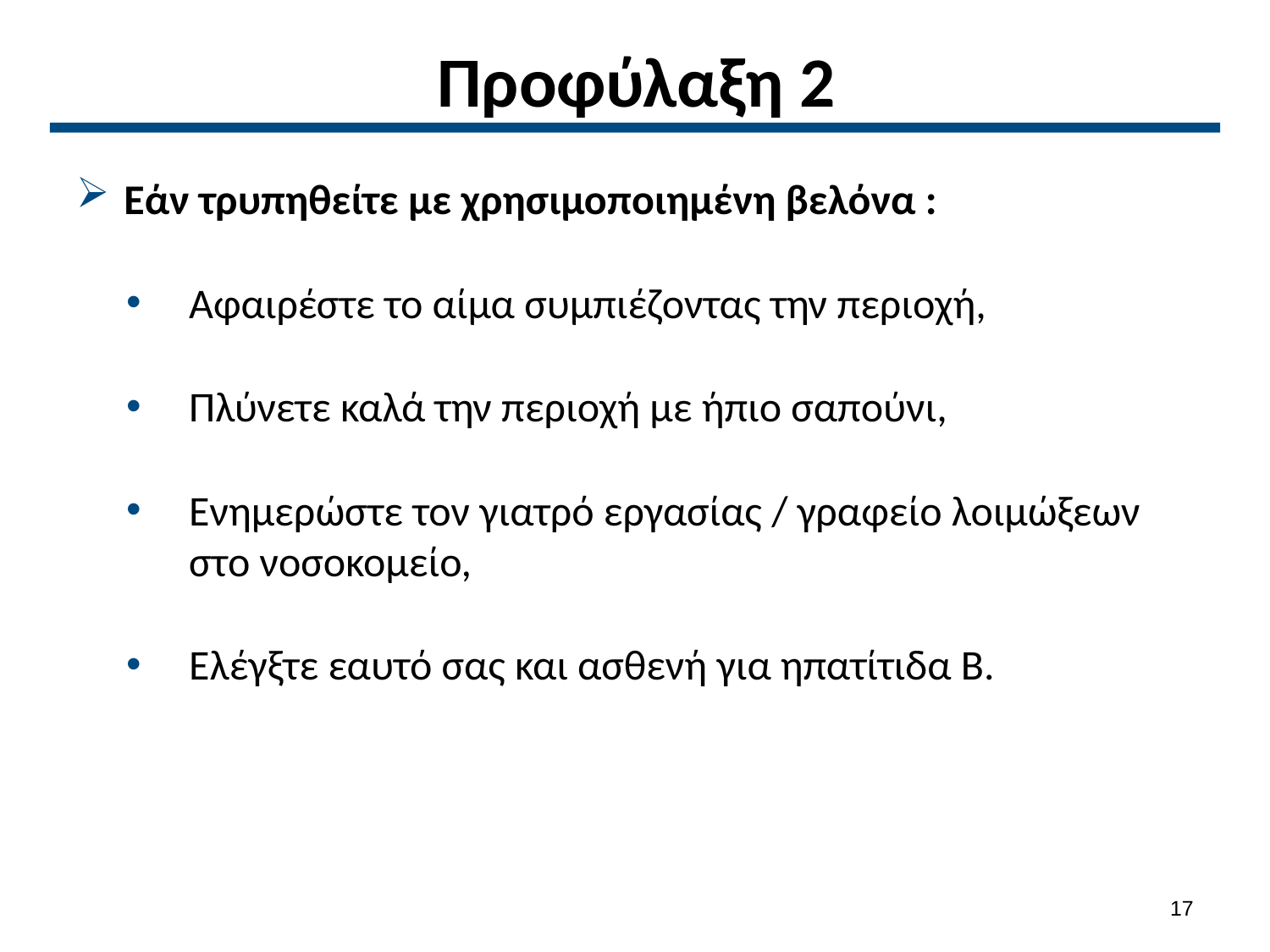

# Προφύλαξη 2

Εάν τρυπηθείτε με χρησιμοποιημένη βελόνα :
Αφαιρέστε το αίμα συμπιέζοντας την περιοχή,
Πλύνετε καλά την περιοχή με ήπιο σαπούνι,
Ενημερώστε τον γιατρό εργασίας / γραφείο λοιμώξεων στο νοσοκομείο,
Ελέγξτε εαυτό σας και ασθενή για ηπατίτιδα Β.

17